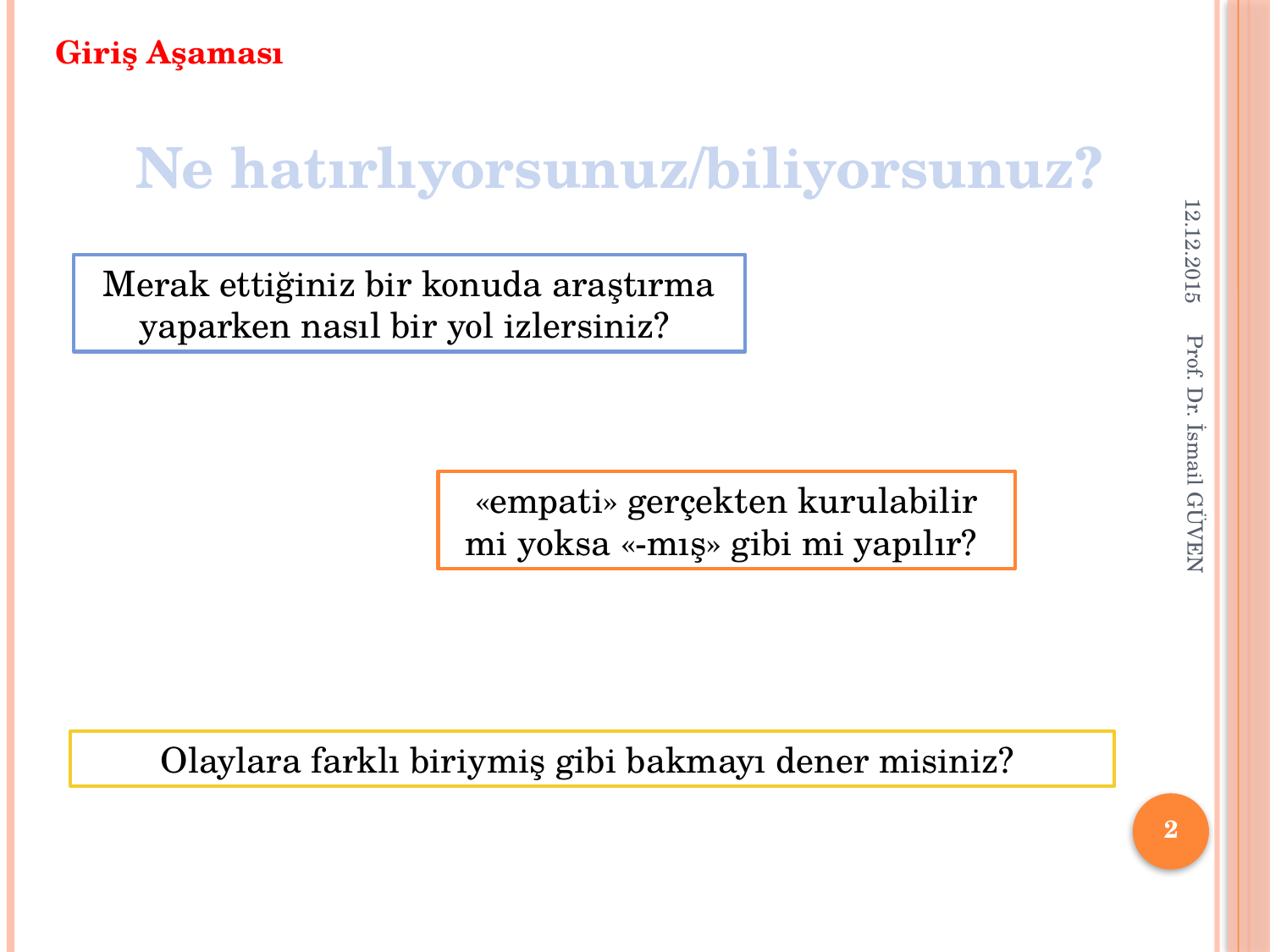

Giriş Aşaması
Ne hatırlıyorsunuz/biliyorsunuz?
12.12.2015
Merak ettiğiniz bir konuda araştırma yaparken nasıl bir yol izlersiniz?
«empati» gerçekten kurulabilir mi yoksa «-mış» gibi mi yapılır?
Prof. Dr. İsmail GÜVEN
Olaylara farklı biriymiş gibi bakmayı dener misiniz?
2